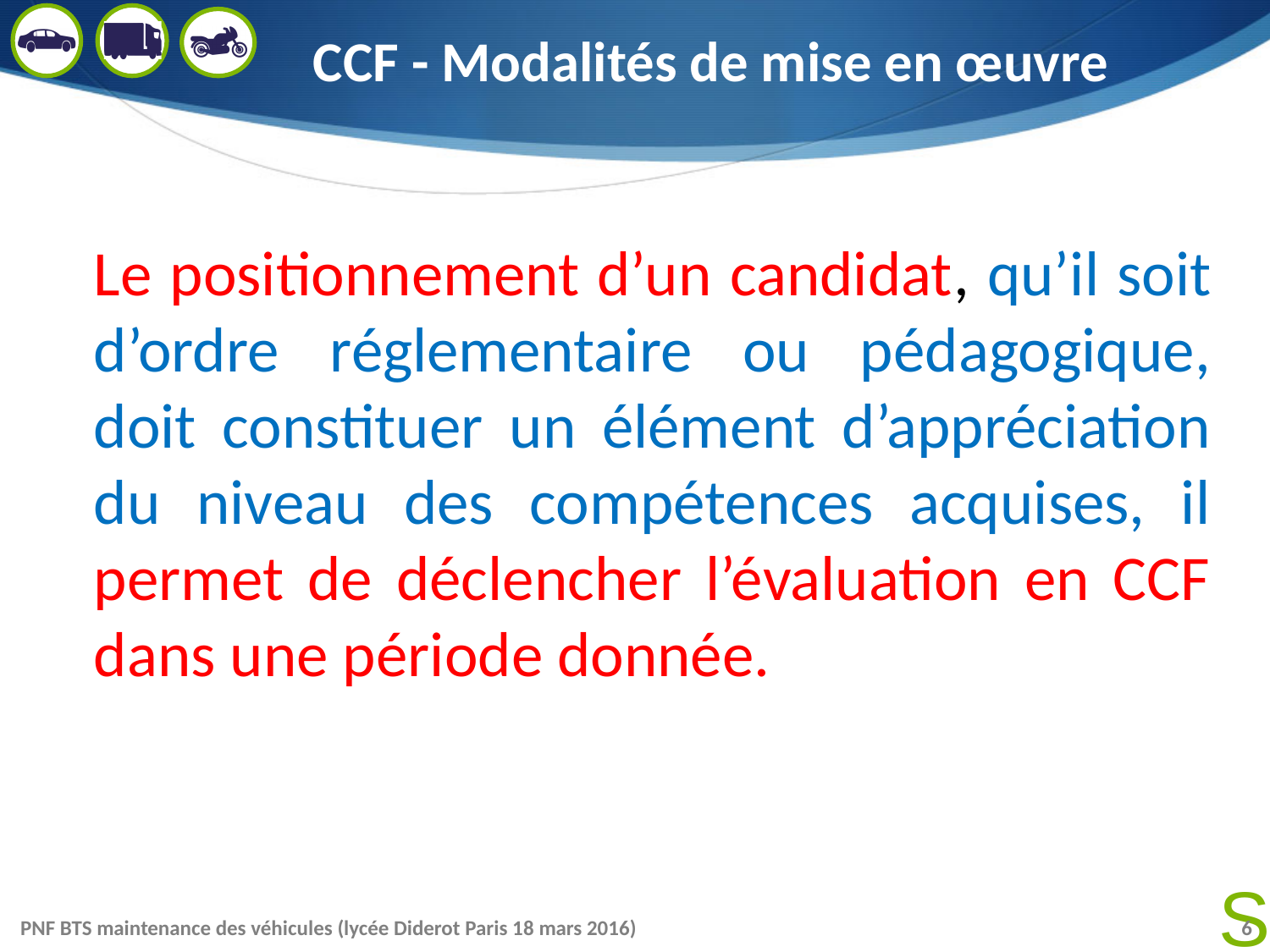

#
CCF - Modalités de mise en œuvre
Le positionnement d’un candidat, qu’il soit d’ordre réglementaire ou pédagogique, doit constituer un élément d’appréciation du niveau des compétences acquises, il permet de déclencher l’évaluation en CCF dans une période donnée.